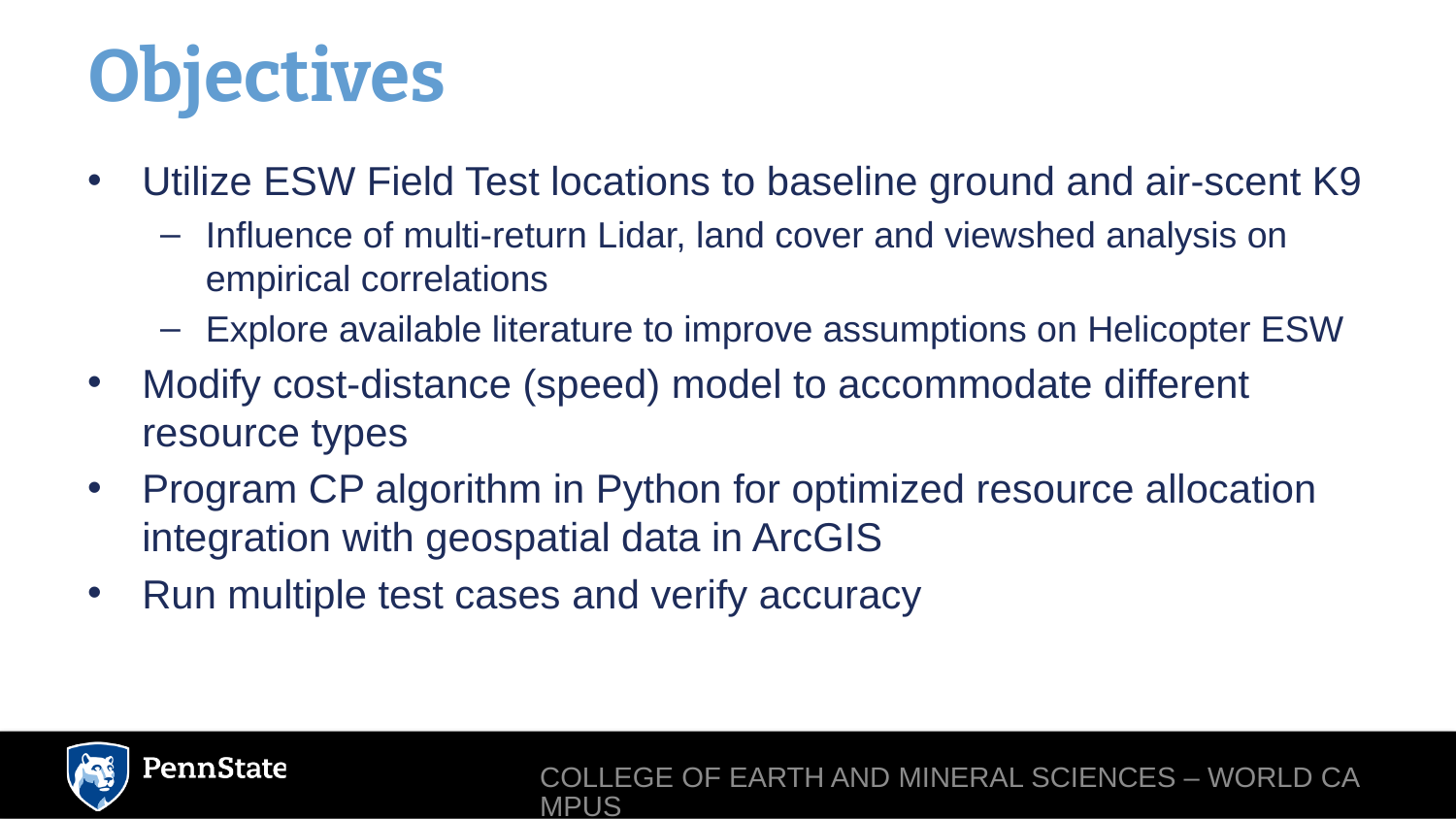

# Objectives
Utilize ESW Field Test locations to baseline ground and air-scent K9
Influence of multi-return Lidar, land cover and viewshed analysis on empirical correlations
Explore available literature to improve assumptions on Helicopter ESW
Modify cost-distance (speed) model to accommodate different resource types
Program CP algorithm in Python for optimized resource allocation integration with geospatial data in ArcGIS
Run multiple test cases and verify accuracy

College of Earth and mineral sciences – world campus